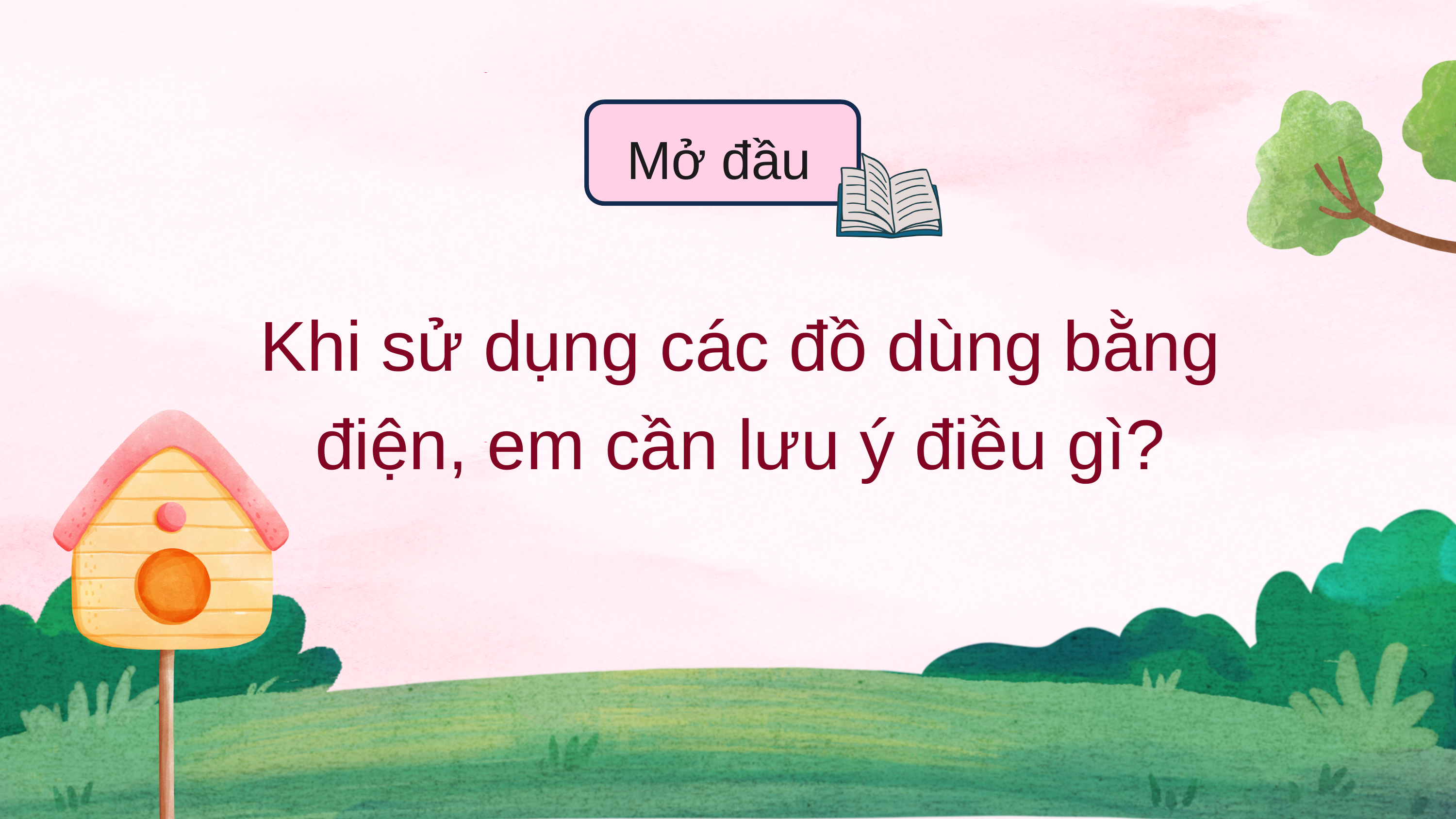

Mở đầu

Khi sử dụng các đồ dùng bằng điện, em cần lưu ý điều gì?